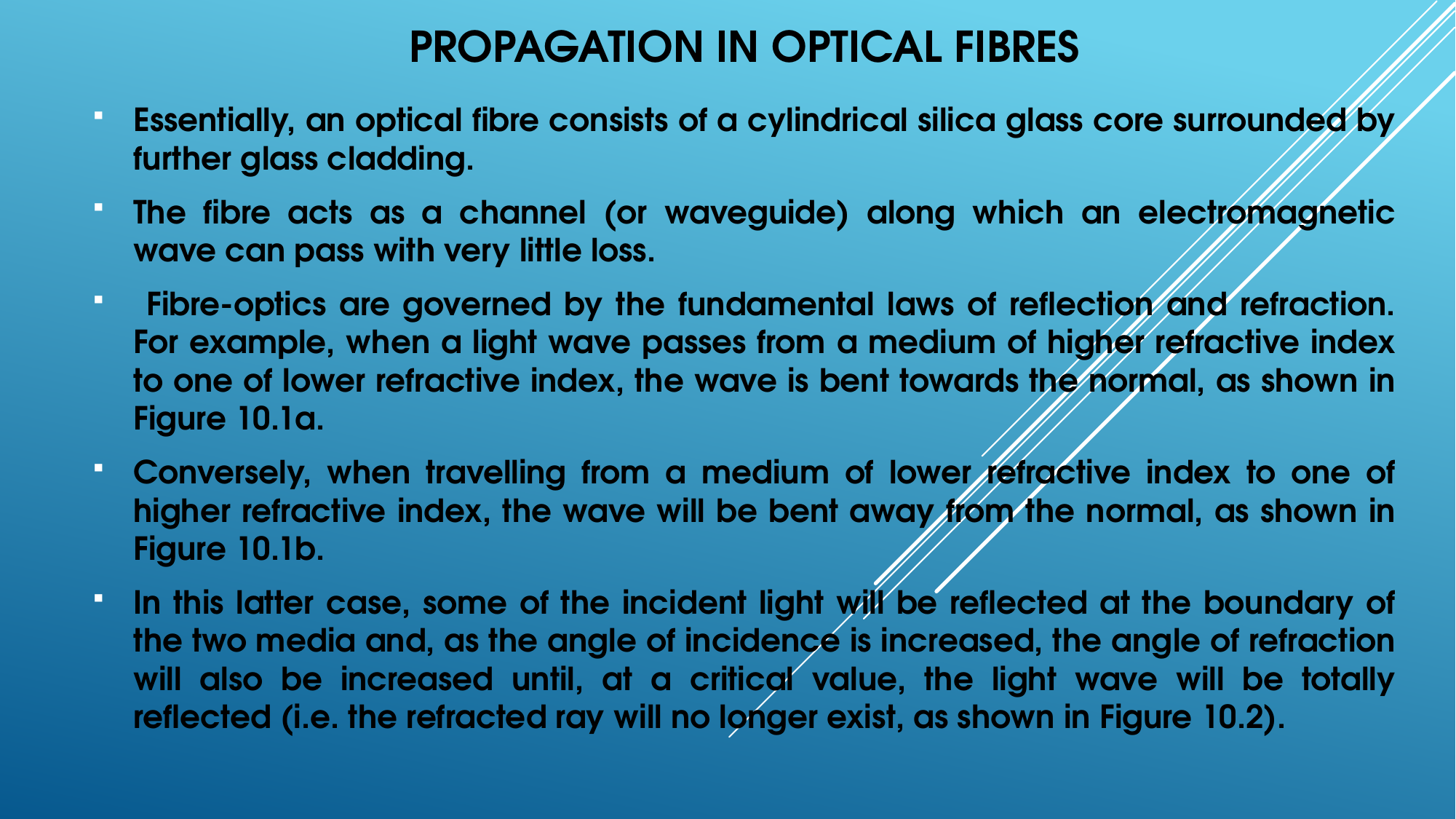

# PROPAGATION IN OPTICAL FIBRES
Essentially, an optical fibre consists of a cylindrical silica glass core surrounded by further glass cladding.
The fibre acts as a channel (or waveguide) along which an electromagnetic wave can pass with very little loss.
 Fibre-optics are governed by the fundamental laws of reflection and refraction. For example, when a light wave passes from a medium of higher refractive index to one of lower refractive index, the wave is bent towards the normal, as shown in Figure 10.1a.
Conversely, when travelling from a medium of lower refractive index to one of higher refractive index, the wave will be bent away from the normal, as shown in Figure 10.1b.
In this latter case, some of the incident light will be reflected at the boundary of the two media and, as the angle of incidence is increased, the angle of refraction will also be increased until, at a critical value, the light wave will be totally reflected (i.e. the refracted ray will no longer exist, as shown in Figure 10.2).